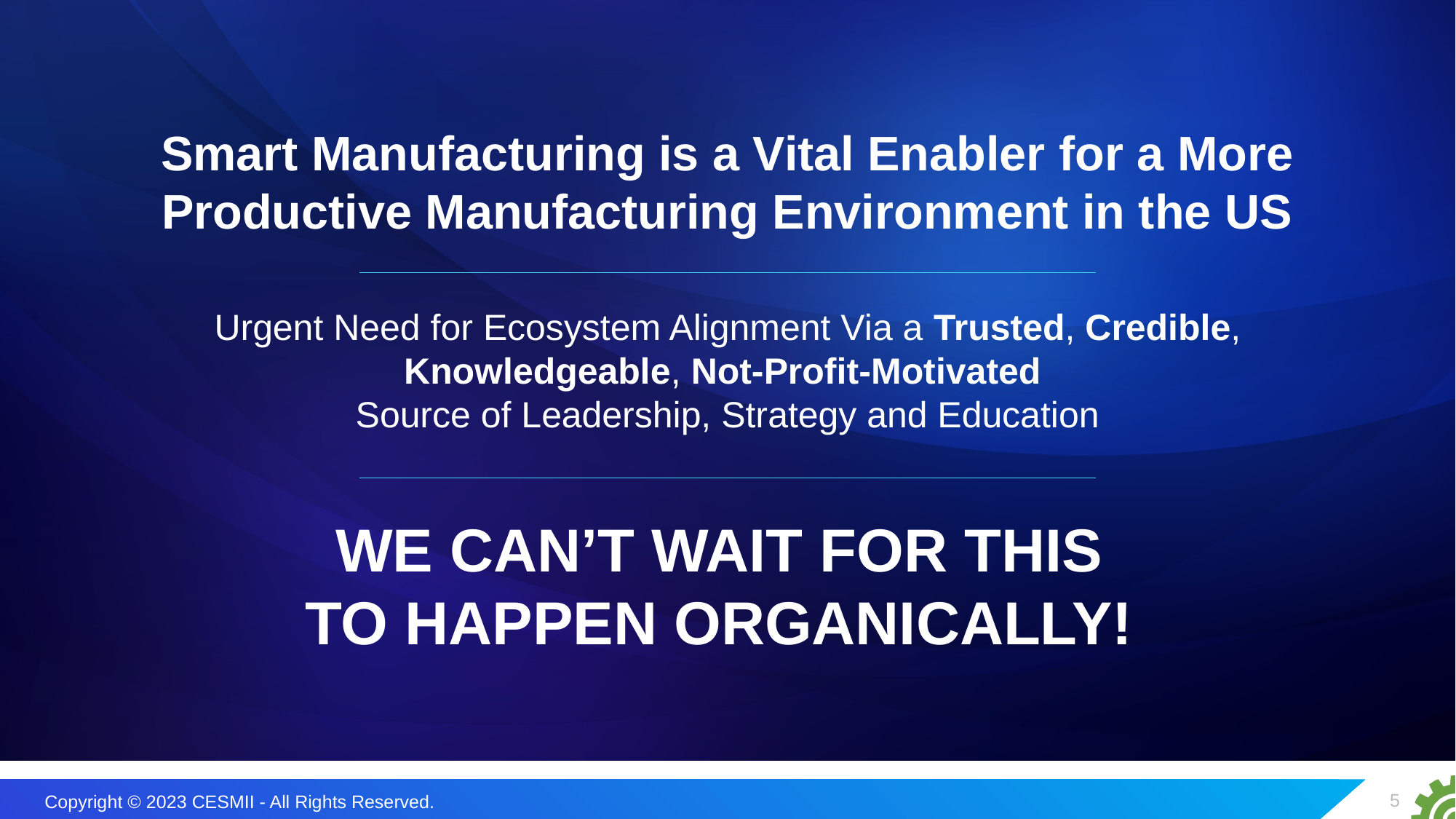

Smart Manufacturing is a Vital Enabler for a More Productive Manufacturing Environment in the US

Urgent Need for Ecosystem Alignment Via a Trusted, Credible, Knowledgeable, Not-Profit-Motivated
Source of Leadership, Strategy and Education

WE CAN’T WAIT FOR THIS
TO HAPPEN ORGANICALLY!
5